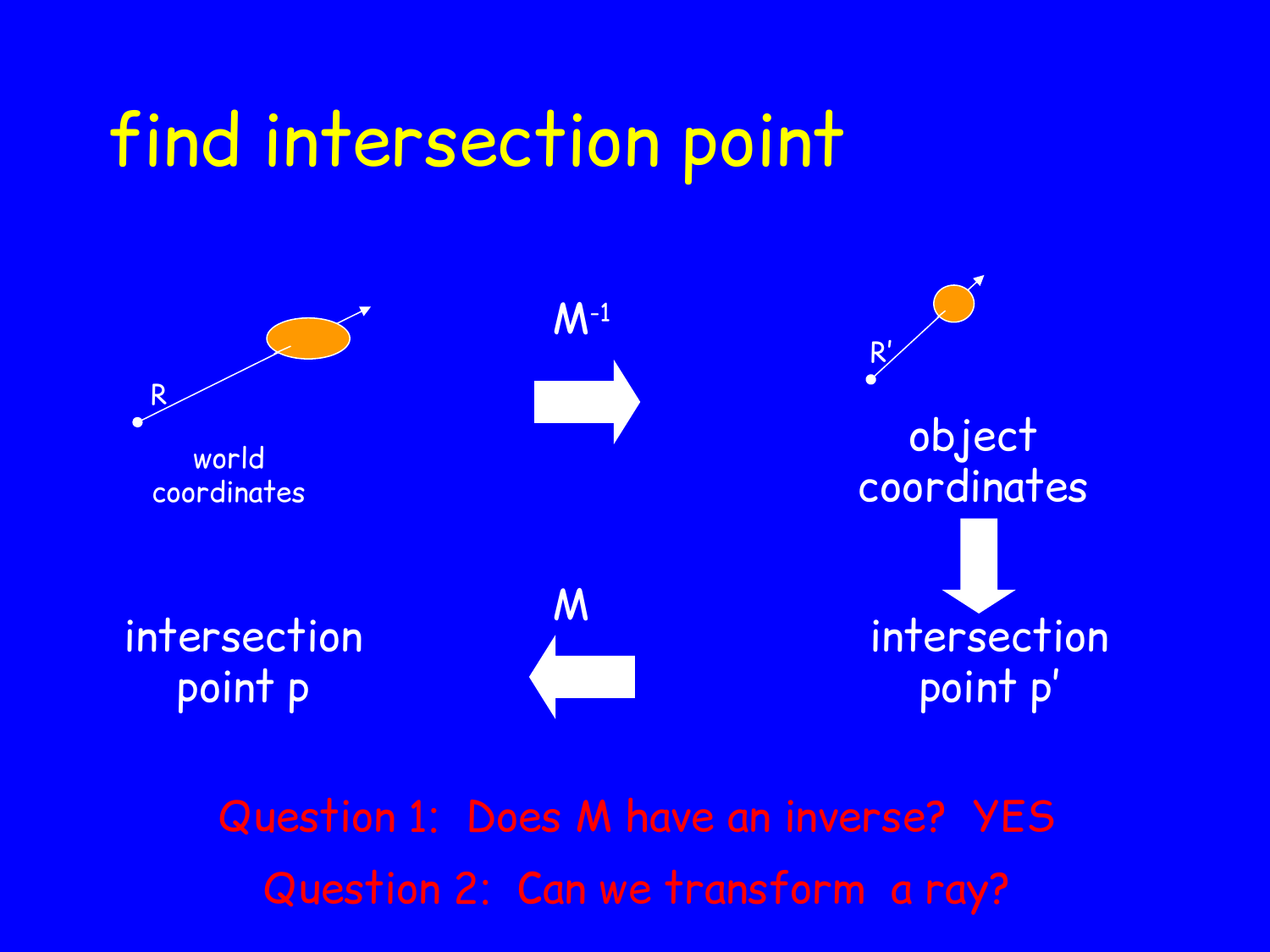

# find intersection point

M-1

R’

R
object coordinates
world coordinates

M
intersection point p
intersection point p’

Question 1:  Does M have an inverse?  YES
Question 2:  Can we transform  a ray?